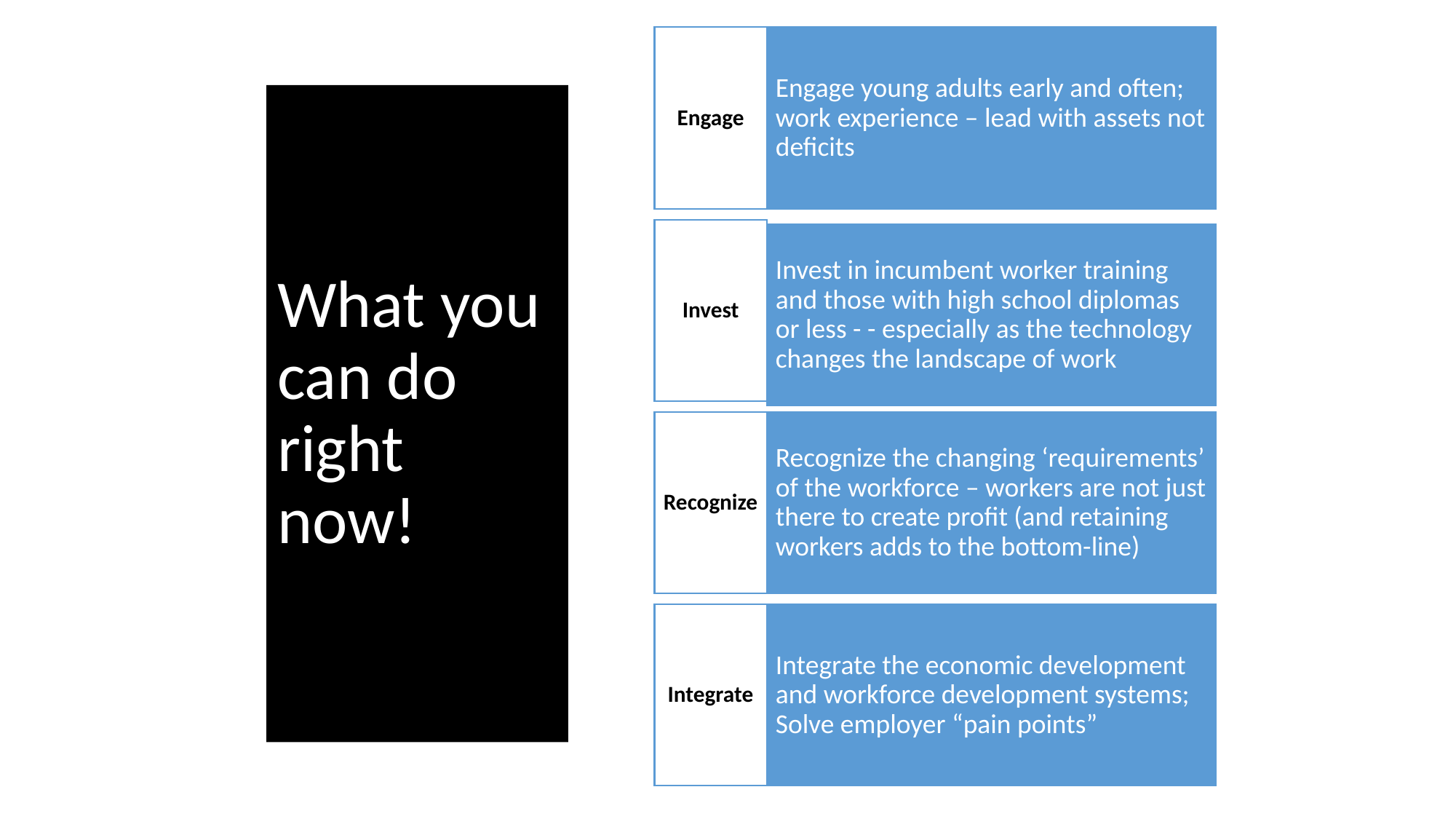

Engage young adults early and often; work experience – lead with assets not deficits
Engage
Invest in incumbent worker training and those with high school diplomas or less - - especially as the technology changes the landscape of work
Invest
Recognize the changing ‘requirements’ of the workforce – workers are not just there to create profit (and retaining workers adds to the bottom-line)
Recognize
Integrate the economic development and workforce development systems; Solve employer “pain points”
Integrate
# What you can do right now!